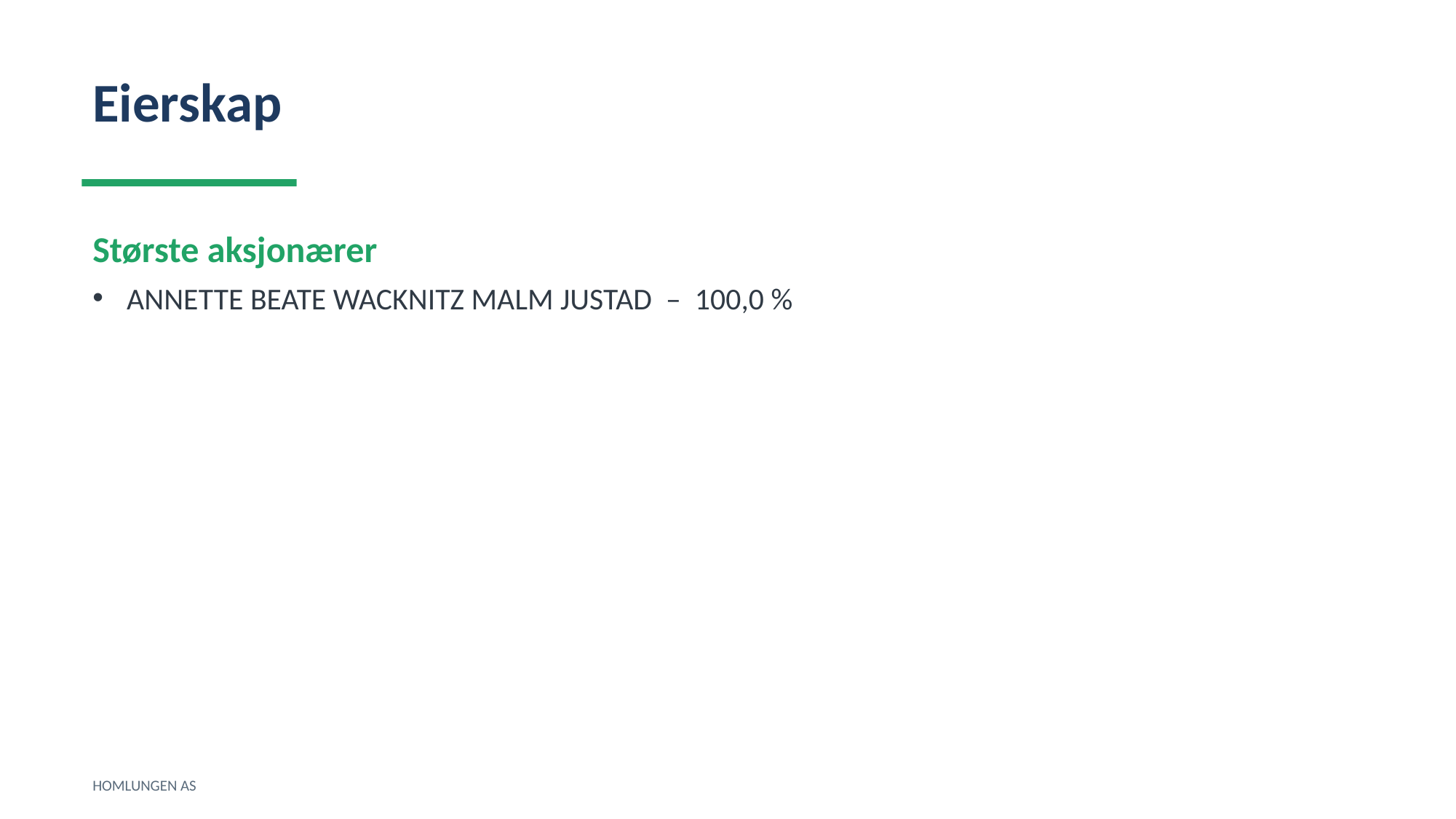

Eierskap

Største aksjonærer
ANNETTE BEATE WACKNITZ MALM JUSTAD  –  100,0 %
HOMLUNGEN AS